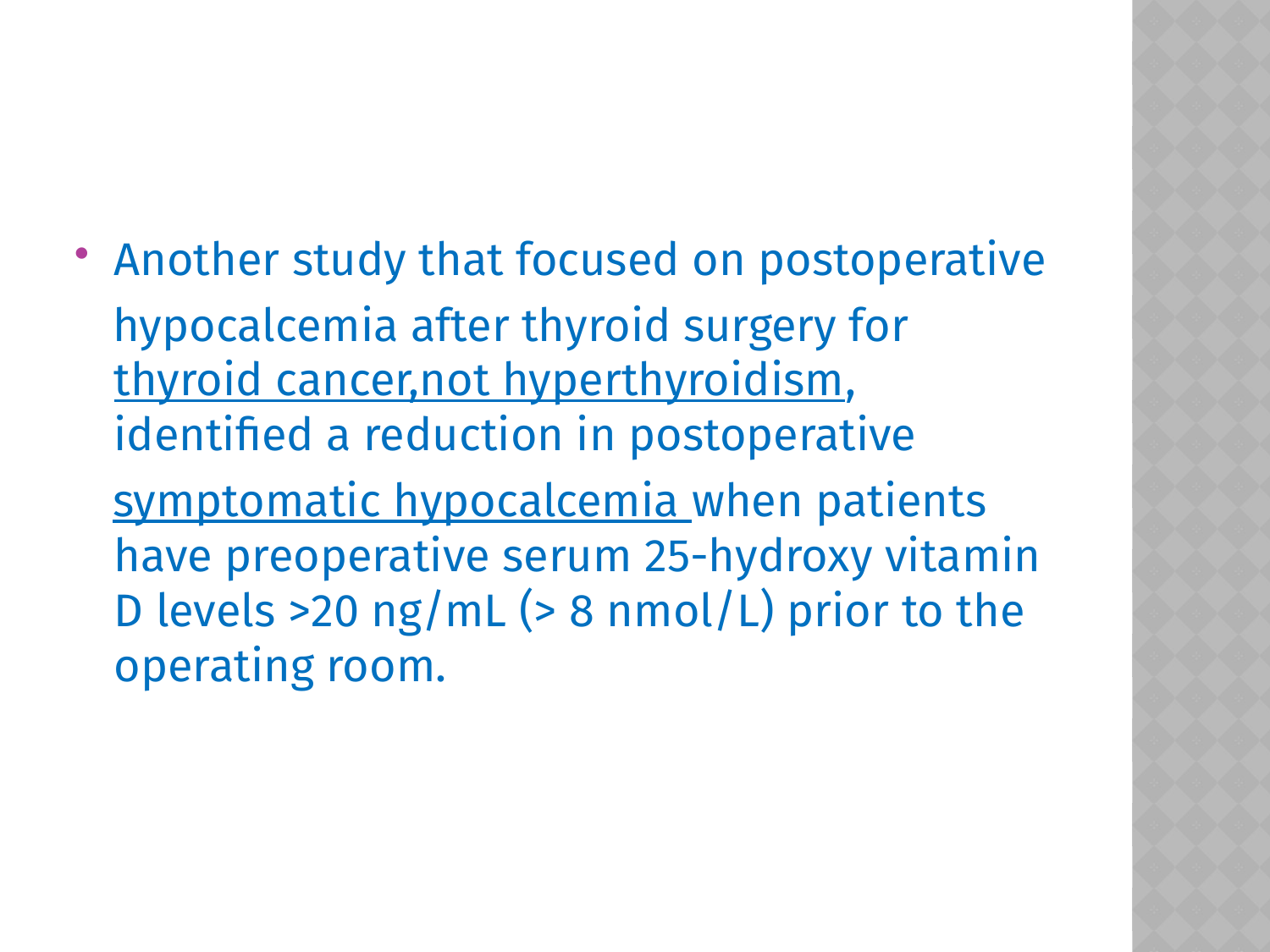

#
Another study that focused on postoperative
   hypocalcemia after thyroid surgery for thyroid cancer,not hyperthyroidism, identified a reduction in postoperative
   symptomatic hypocalcemia when patients have preoperative serum 25-hydroxy vitamin D levels >20 ng/mL (> 8 nmol/L) prior to the operating room.